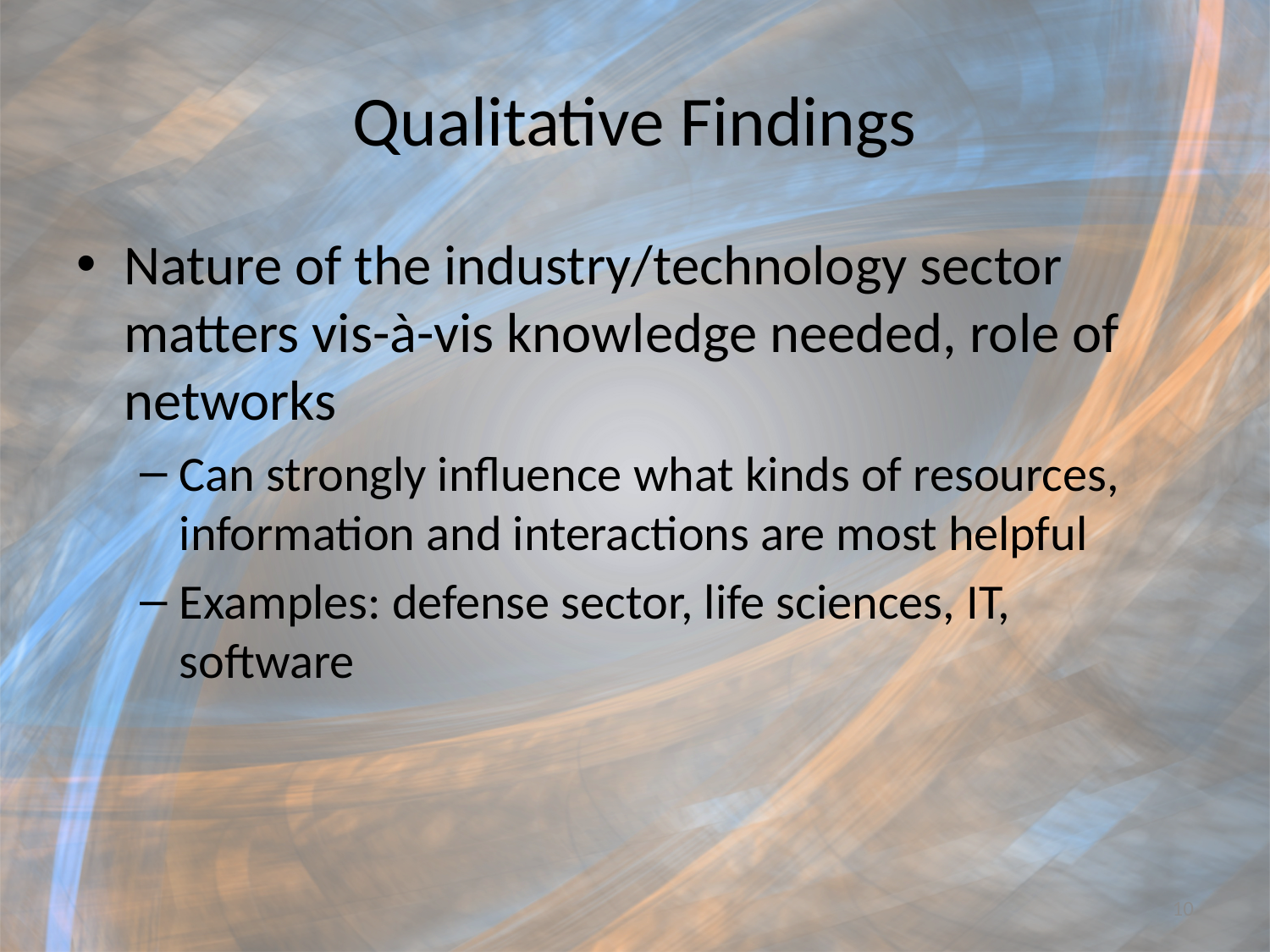

# Qualitative Findings
Nature of the industry/technology sector matters vis-à-vis knowledge needed, role of networks
Can strongly influence what kinds of resources, information and interactions are most helpful
Examples: defense sector, life sciences, IT, software
10